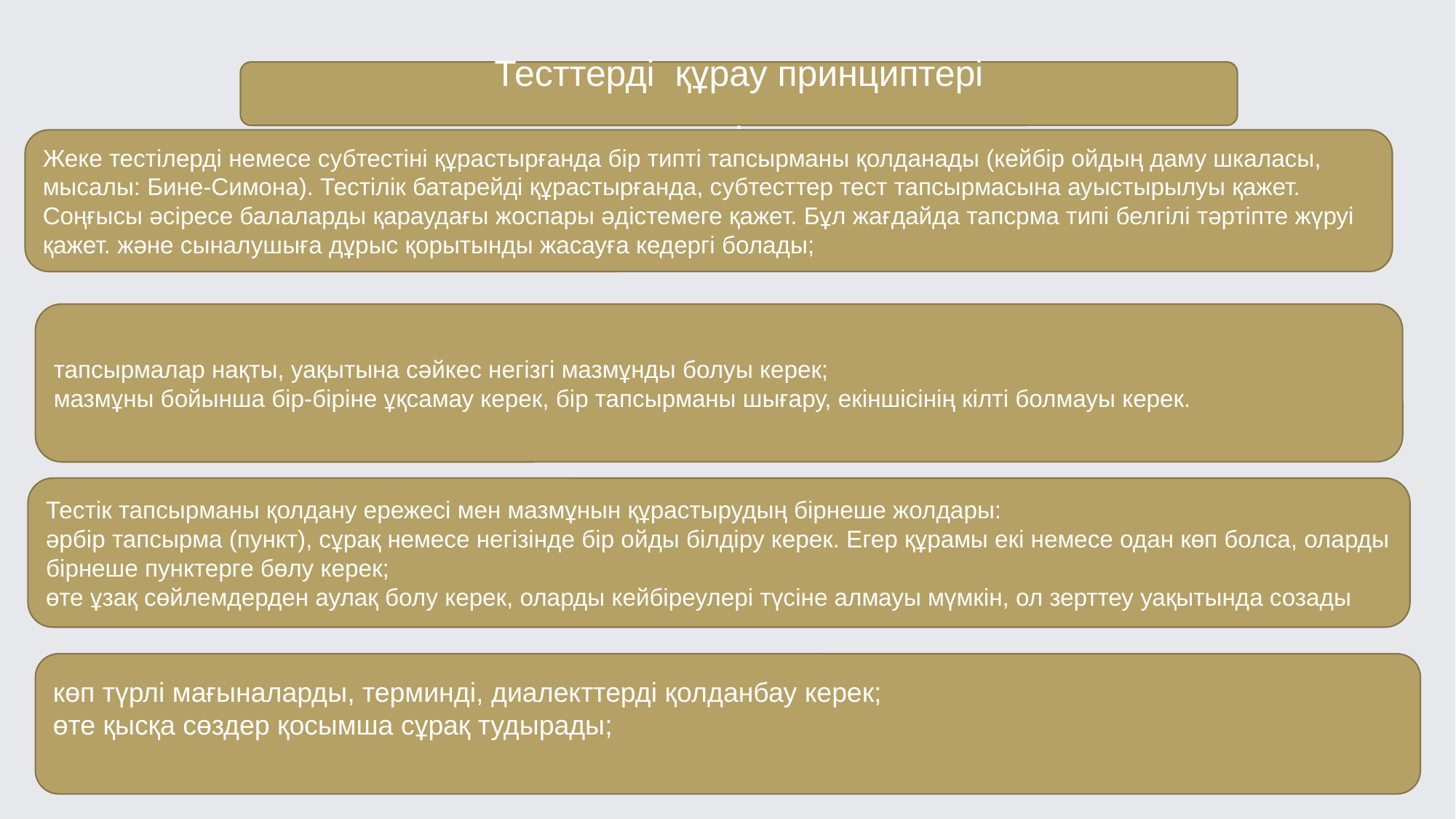

Тесттерді  құрау принциптері
,
Жеке тестілерді немесе субтестіні құрастырғанда бір типті тапсырманы қолданады (кейбір ойдың даму шкаласы, мысалы: Бине-Симона). Тестілік батарейді құрастырғанда, субтесттер тест тапсырмасына ауыстырылуы қажет. Соңғысы әсіресе балаларды қараудағы жоспары әдістемеге қажет. Бұл жағдайда тапсрма типі белгілі тәртіпте жүруі қажет. және сыналушыға дұрыс қорытынды жасауға кедергі болады;
тапсырмалар нақты, уақытына сәйкес негізгі мазмұнды болуы керек;
мазмұны бойынша бір-біріне ұқсамау керек, бір тапсырманы шығару, екіншісінің кілті болмауы керек.
Тестік тапсырманы қолдану ережесі мен мазмұнын құрастырудың бірнеше жолдары:
әрбір тапсырма (пункт), сұрақ немесе негізінде бір ойды білдіру керек. Егер құрамы екі немесе одан көп болса, оларды бірнеше пунктерге бөлу керек;
өте ұзақ сөйлемдерден аулақ болу керек, оларды кейбіреулері түсіне алмауы мүмкін, ол зерттеу уақытында созады
көп түрлі мағыналарды, терминді, диалекттерді қолданбау керек;
өте қысқа сөздер қосымша сұрақ тудырады;